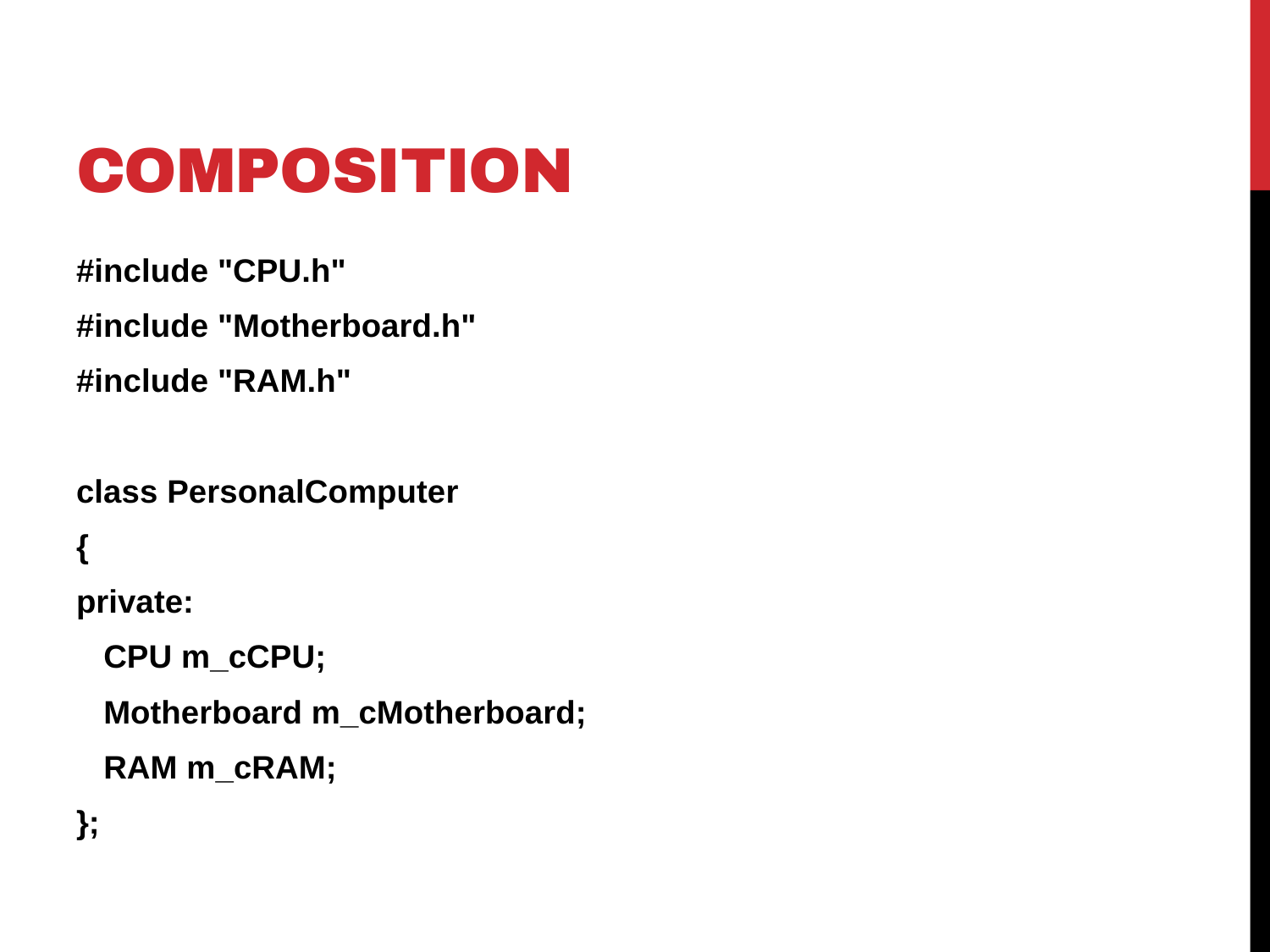

# composition
#include "CPU.h"
#include "Motherboard.h"
#include "RAM.h"

class PersonalComputer
{
private:
   CPU m_cCPU;
   Motherboard m_cMotherboard;
   RAM m_cRAM;
};